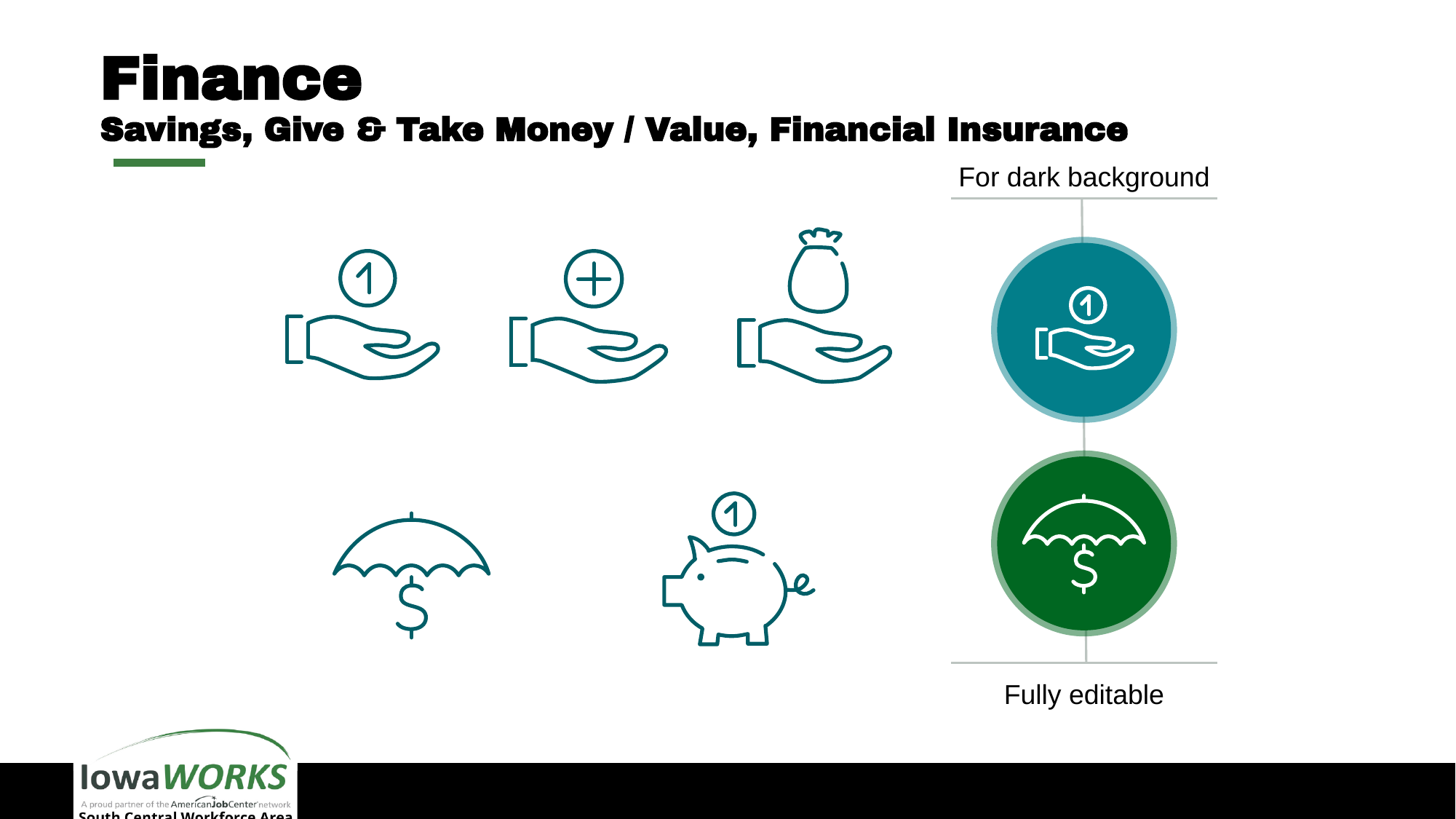

# Finance Savings, Give & Take Money / Value, Financial Insurance
For dark background

Fully editable